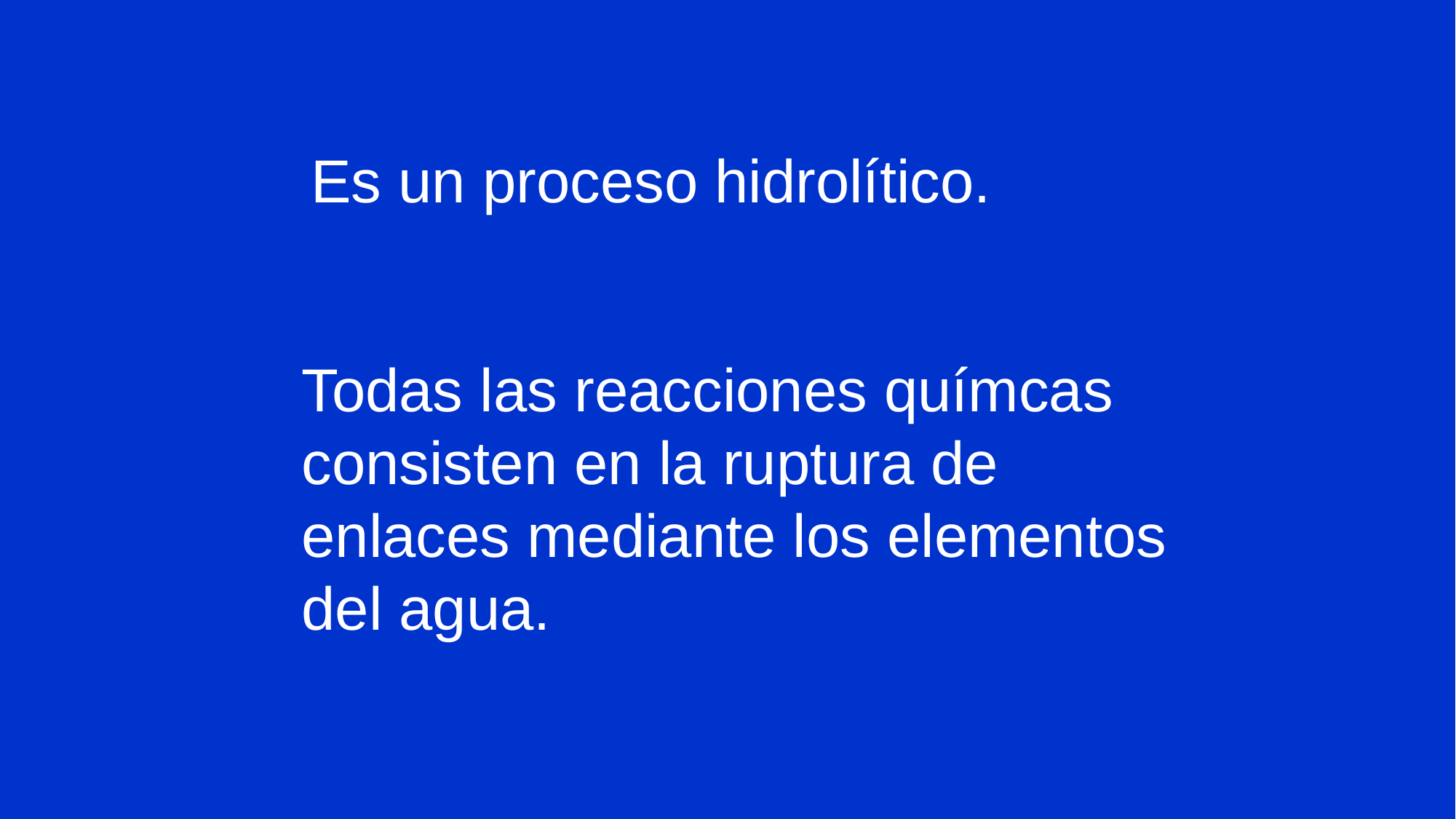

Es un proceso hidrolítico.
Todas las reacciones químcas consisten en la ruptura de enlaces mediante los elementos del agua.